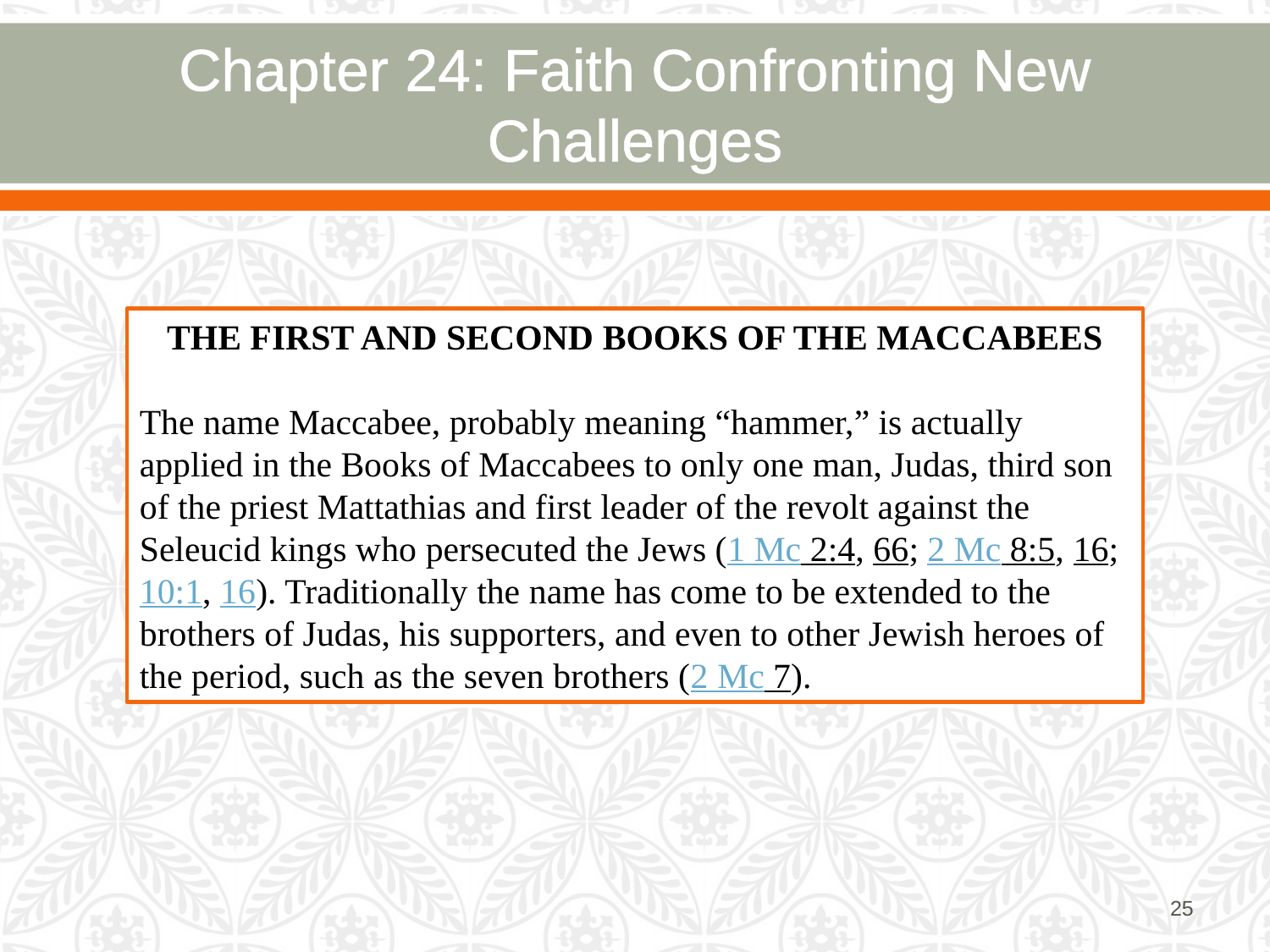

# Chapter 24: Faith Confronting New Challenges
THE FIRST AND SECOND BOOKS OF THE MACCABEES

The name Maccabee, probably meaning “hammer,” is actually applied in the Books of Maccabees to only one man, Judas, third son of the priest Mattathias and first leader of the revolt against the Seleucid kings who persecuted the Jews (1 Mc 2:4, 66; 2 Mc 8:5, 16; 10:1, 16). Traditionally the name has come to be extended to the brothers of Judas, his supporters, and even to other Jewish heroes of the period, such as the seven brothers (2 Mc 7).
25